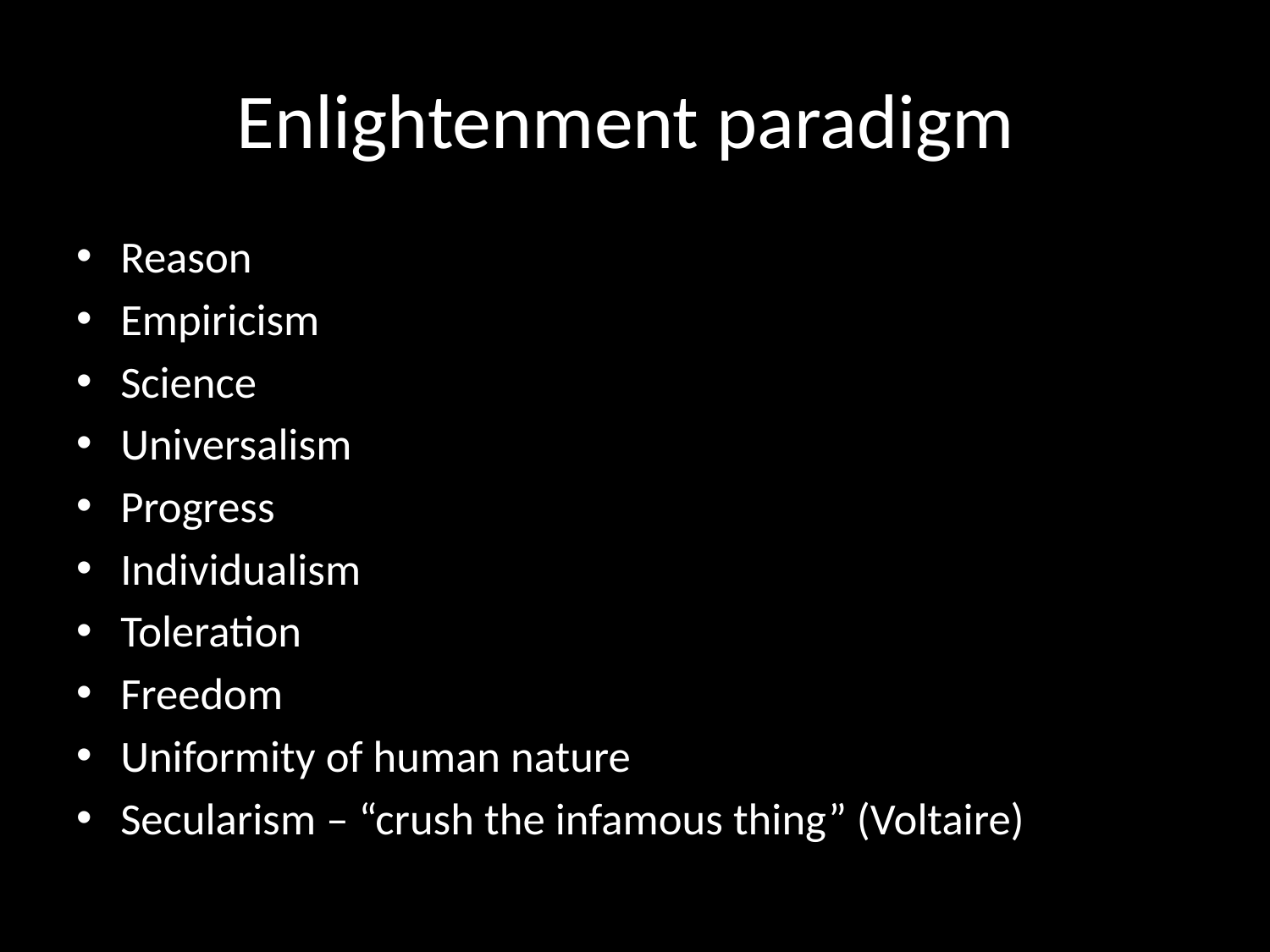

# Enlightenment paradigm
Reason
Empiricism
Science
Universalism
Progress
Individualism
Toleration
Freedom
Uniformity of human nature
Secularism – “crush the infamous thing” (Voltaire)